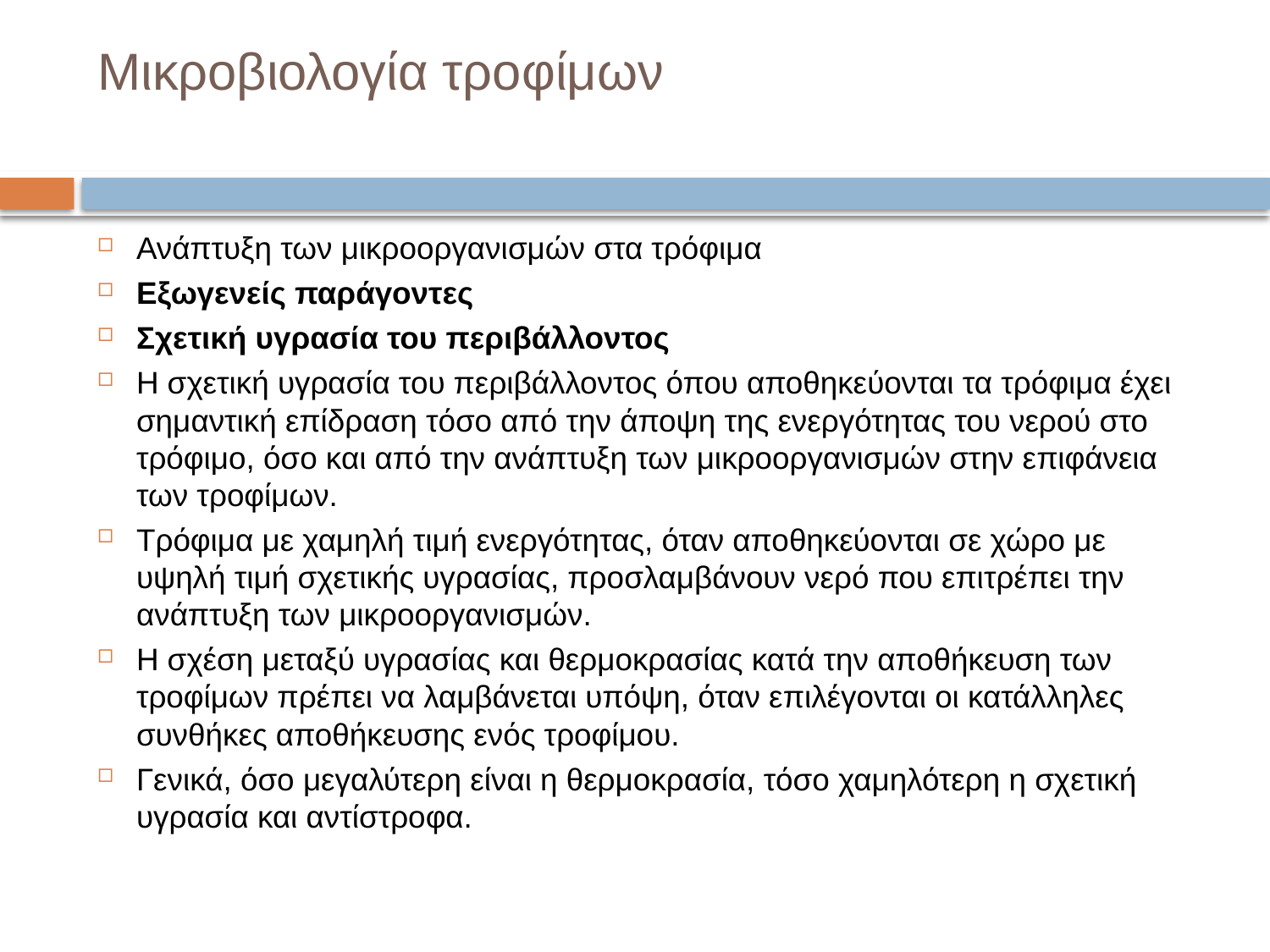

# Μικροβιολογία τροφίμων
Ανάπτυξη των μικροοργανισμών στα τρόφιμα
Εξωγενείς παράγοντες
Σχετική υγρασία του περιβάλλοντος
Η σχετική υγρασία του περιβάλλοντος όπου αποθηκεύονται τα τρόφιμα έχει σημαντική επίδραση τόσο από την άποψη της ενεργότητας του νερού στο τρόφιμο, όσο και από την ανάπτυξη των μικροοργανισμών στην επιφάνεια των τροφίμων.
Τρόφιμα με χαμηλή τιμή ενεργότητας, όταν αποθηκεύονται σε χώρο με υψηλή τιμή σχετικής υγρασίας, προσλαμβάνουν νερό που επιτρέπει την ανάπτυξη των μικροοργανισμών.
Η σχέση μεταξύ υγρασίας και θερμοκρασίας κατά την αποθήκευση των τροφίμων πρέπει να λαμβάνεται υπόψη, όταν επιλέγονται οι κατάλληλες συνθήκες αποθήκευσης ενός τροφίμου.
Γενικά, όσο μεγαλύτερη είναι η θερμοκρασία, τόσο χαμηλότερη η σχετική υγρασία και αντίστροφα.